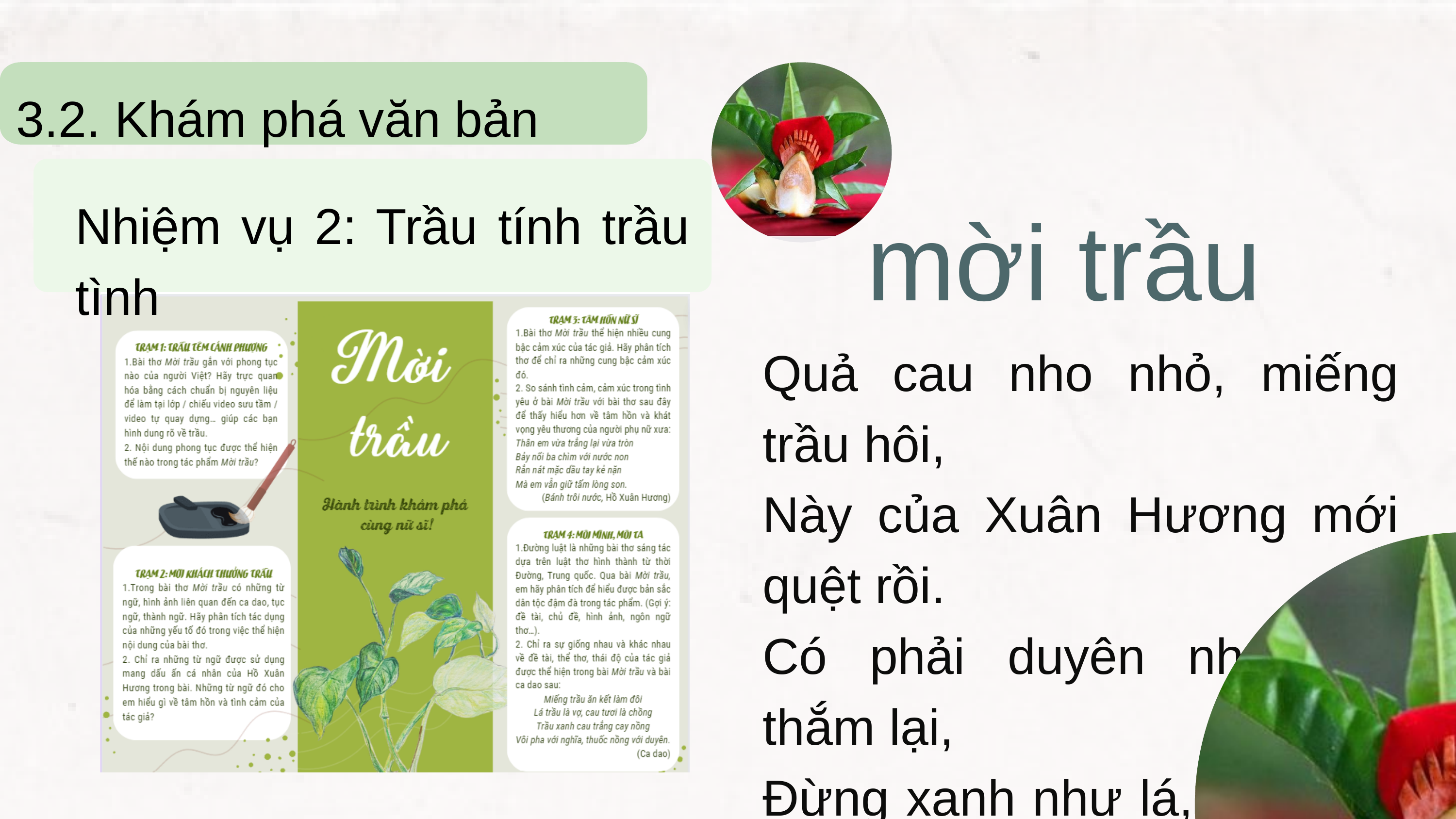

3.2. Khám phá văn bản

mời trầu
Nhiệm vụ 2: Trầu tính trầu tình

Quả cau nho nhỏ, miếng trầu hôi,
Này của Xuân Hương mới quệt rồi.
Có phải duyên nhau thì thắm lại,
Đừng xanh như lá, bạc như vôi